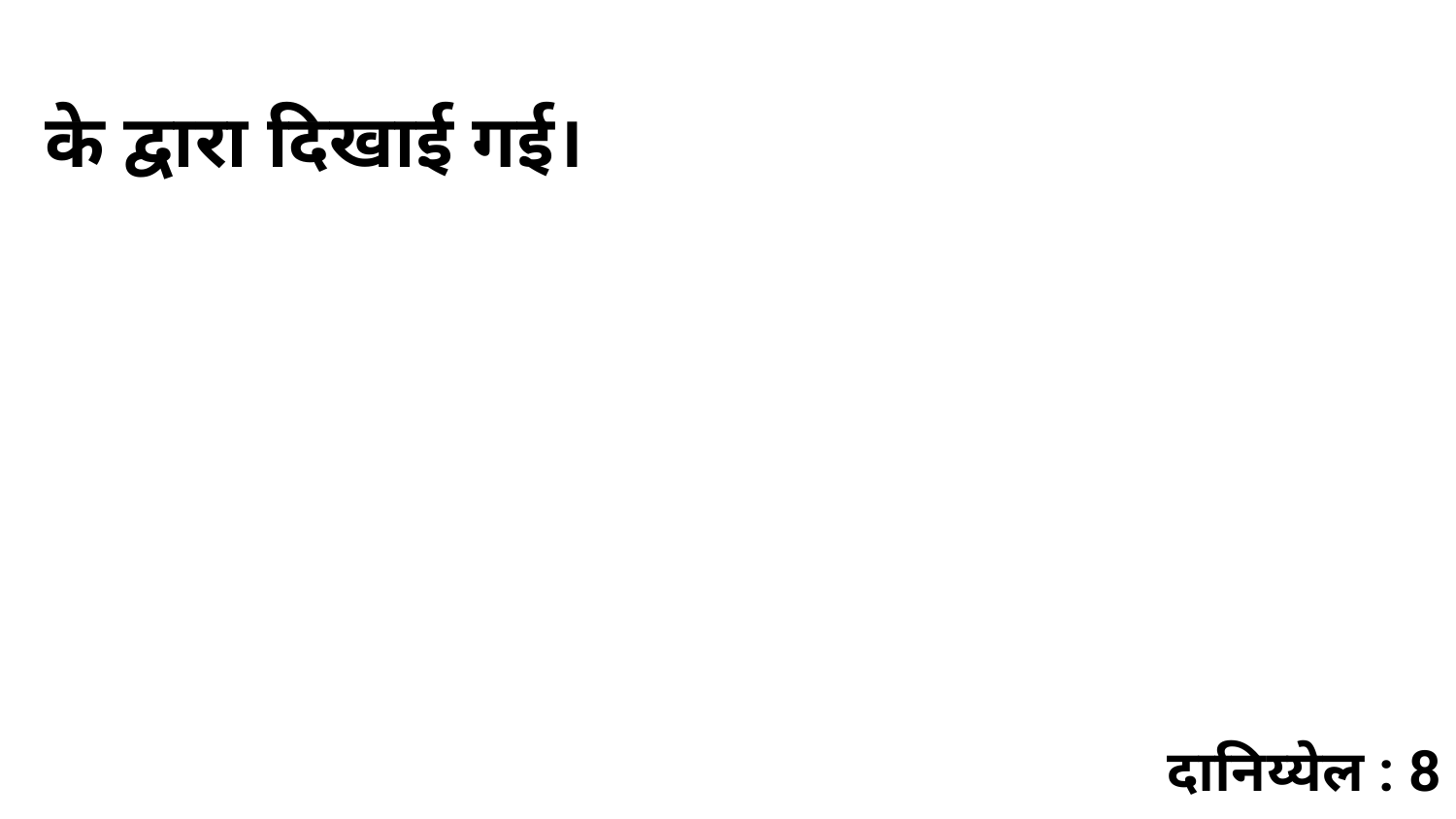

के द्वारा दिखाई गई।
दानिय्येल : 8